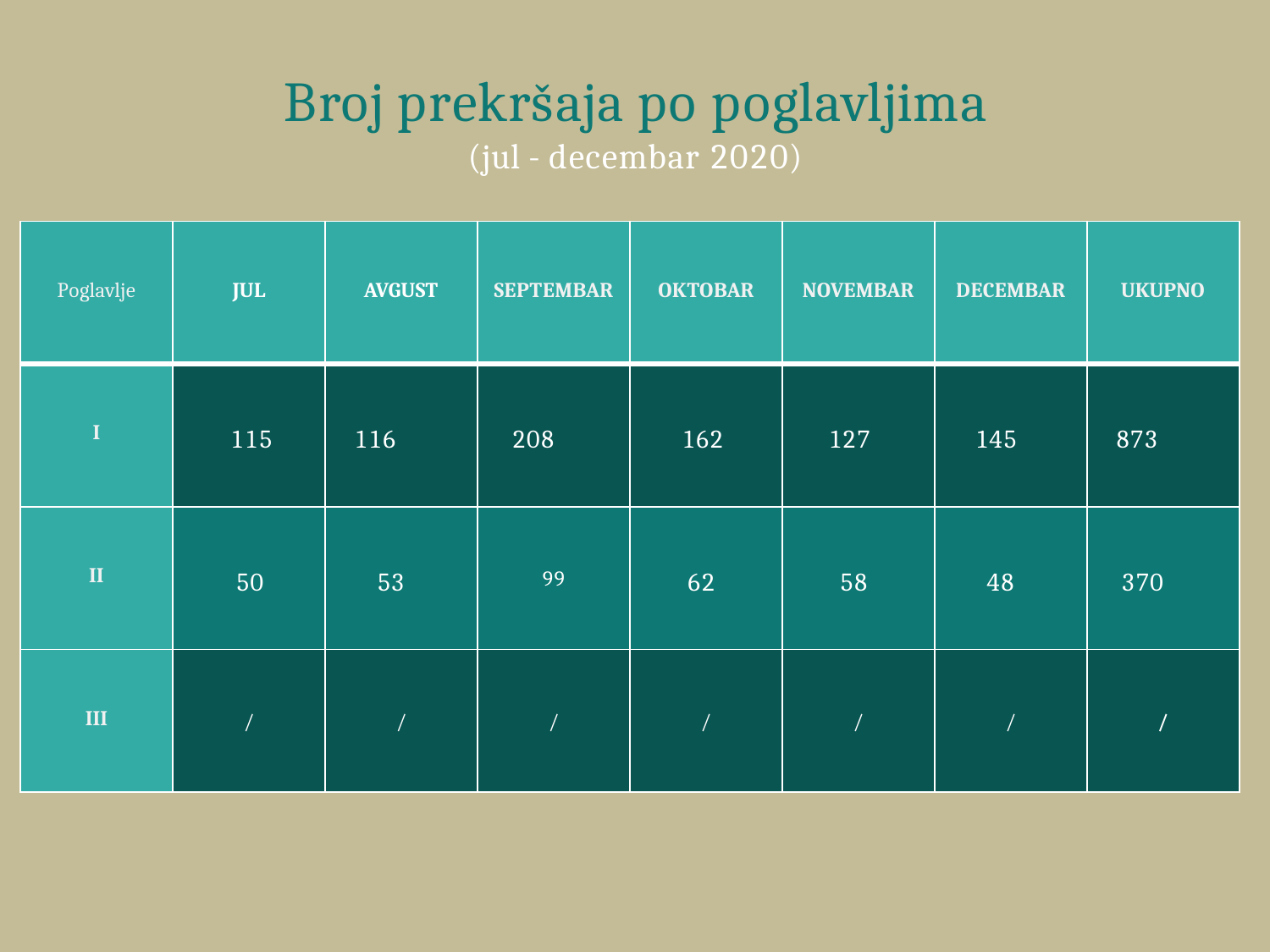

# Broj prekršaja po poglavljima
(jul - decembar 2020)
| Poglavlje | JUL | AVGUST | SEPTEMBAR | OKTOBAR | NOVEMBAR | DECEMBAR | UKUPNO |
| --- | --- | --- | --- | --- | --- | --- | --- |
| I | 115 | 116 | 208 | 162 | 127 | 145 | 873 |
| II | 50 | 53 | 99 | 62 | 58 | 48 | 370 |
| III | / | / | / | / | / | / | / |